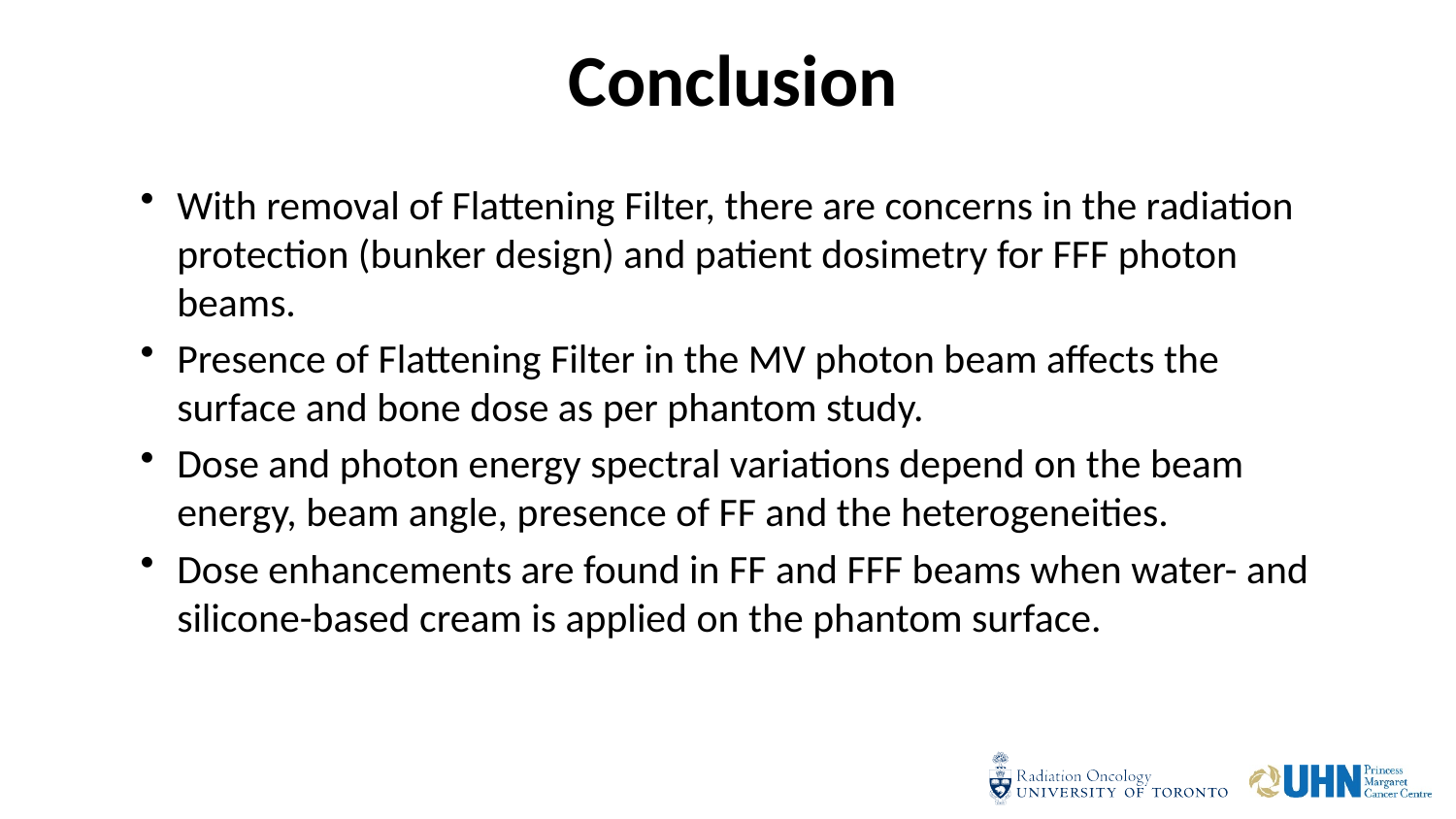

# Conclusion
With removal of Flattening Filter, there are concerns in the radiation protection (bunker design) and patient dosimetry for FFF photon beams.
Presence of Flattening Filter in the MV photon beam affects the surface and bone dose as per phantom study.
Dose and photon energy spectral variations depend on the beam energy, beam angle, presence of FF and the heterogeneities.
Dose enhancements are found in FF and FFF beams when water- and silicone-based cream is applied on the phantom surface.